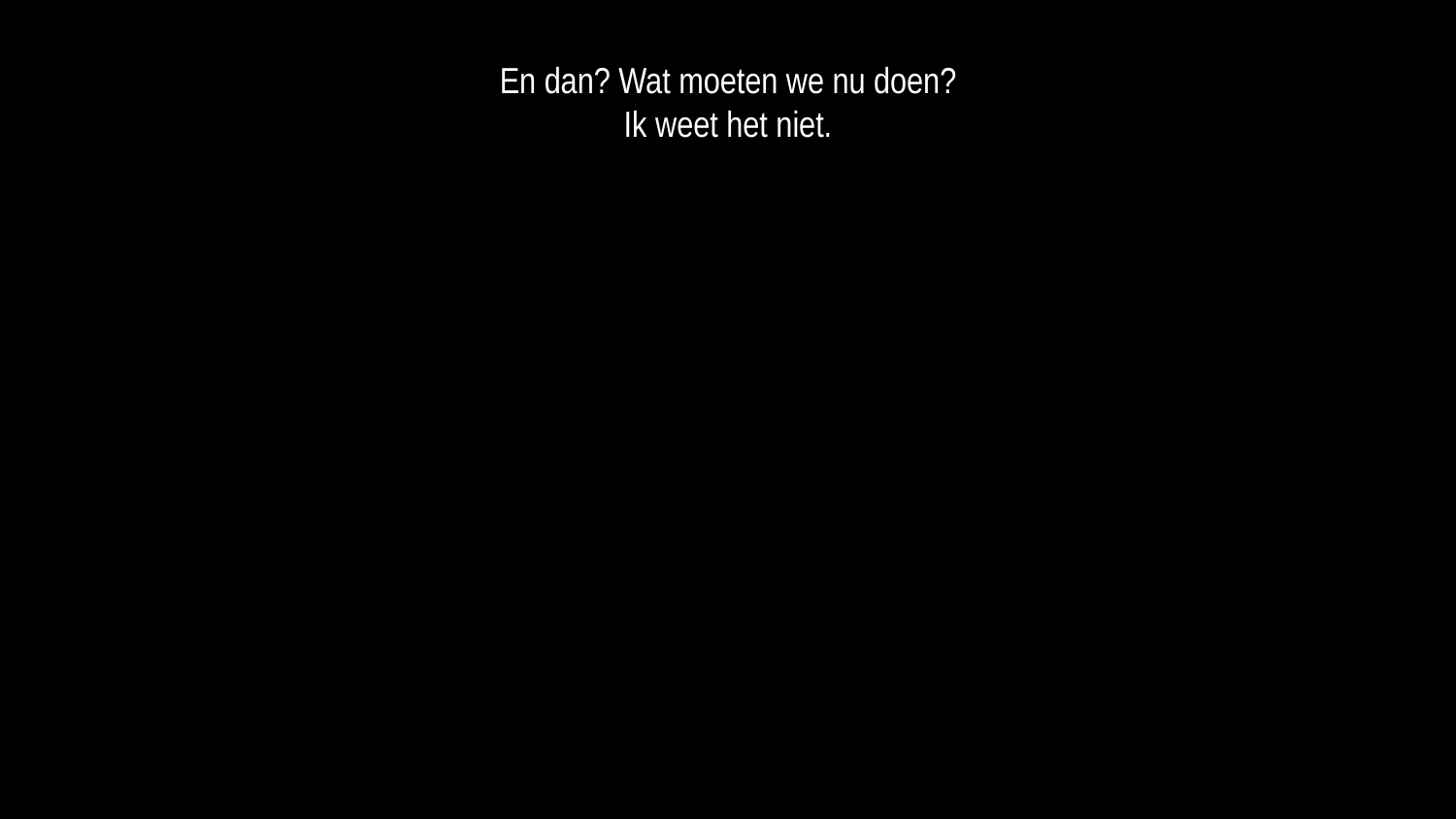

En dan? Wat moeten we nu doen?
Ik weet het niet.